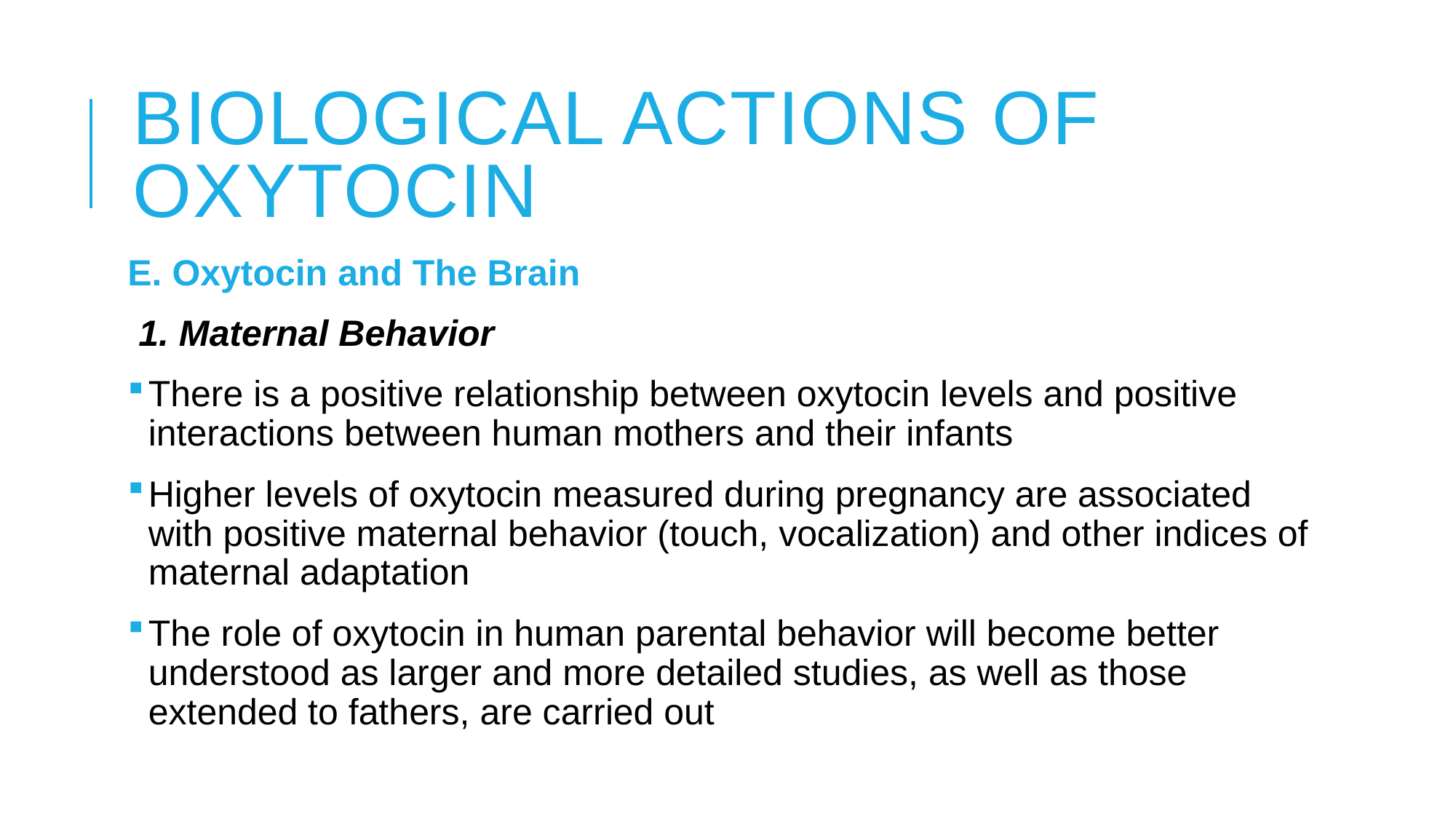

# BIOLOGICAL ACTIONS OF OXYTOCIN
E. Oxytocin and The Brain
1. Maternal Behavior
There is a positive relationship between oxytocin levels and positive interactions between human mothers and their infants
Higher levels of oxytocin measured during pregnancy are associated with positive maternal behavior (touch, vocalization) and other indices of maternal adaptation
The role of oxytocin in human parental behavior will become better understood as larger and more detailed studies, as well as those extended to fathers, are carried out